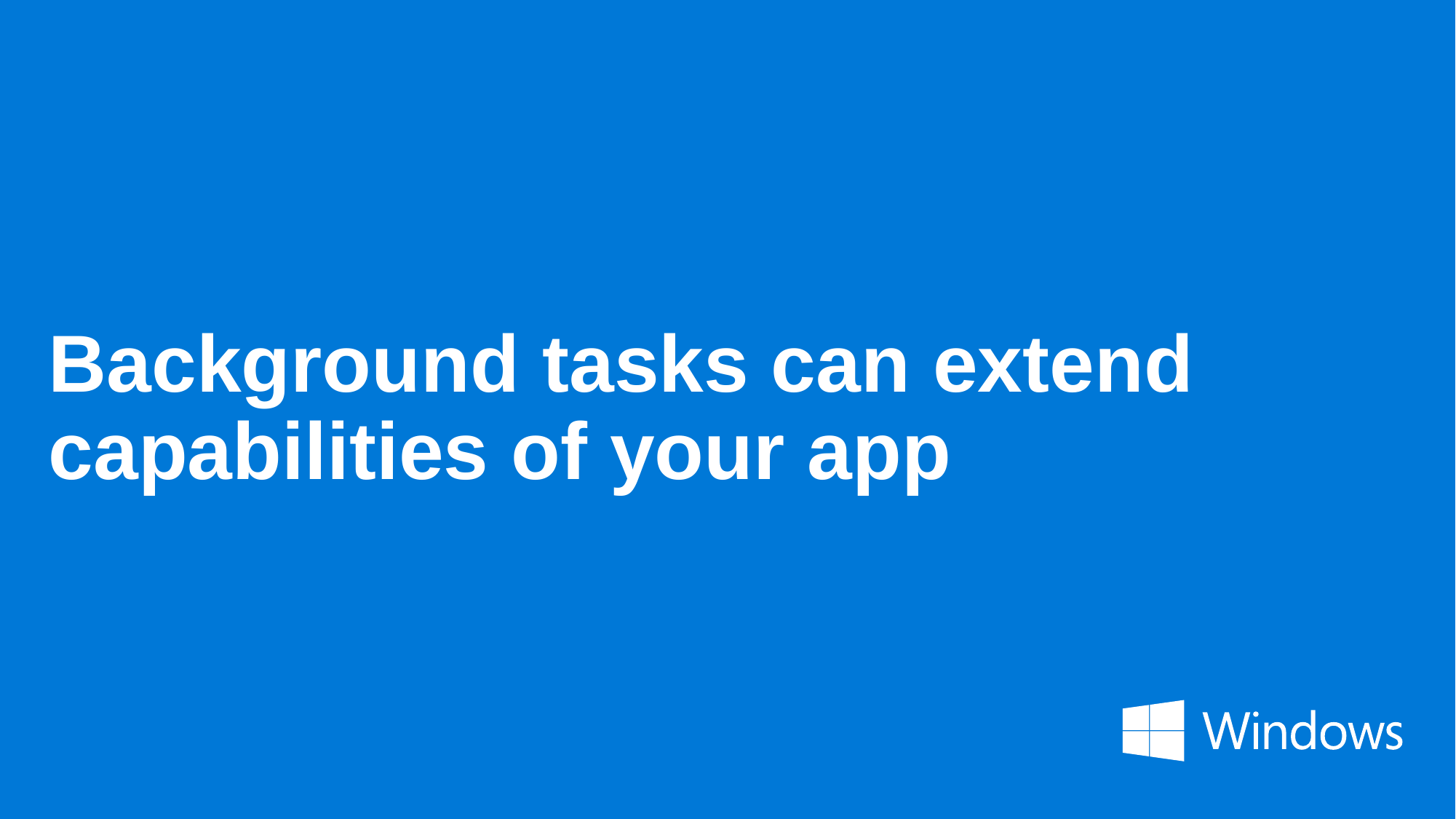

# Background tasks can extend capabilities of your app